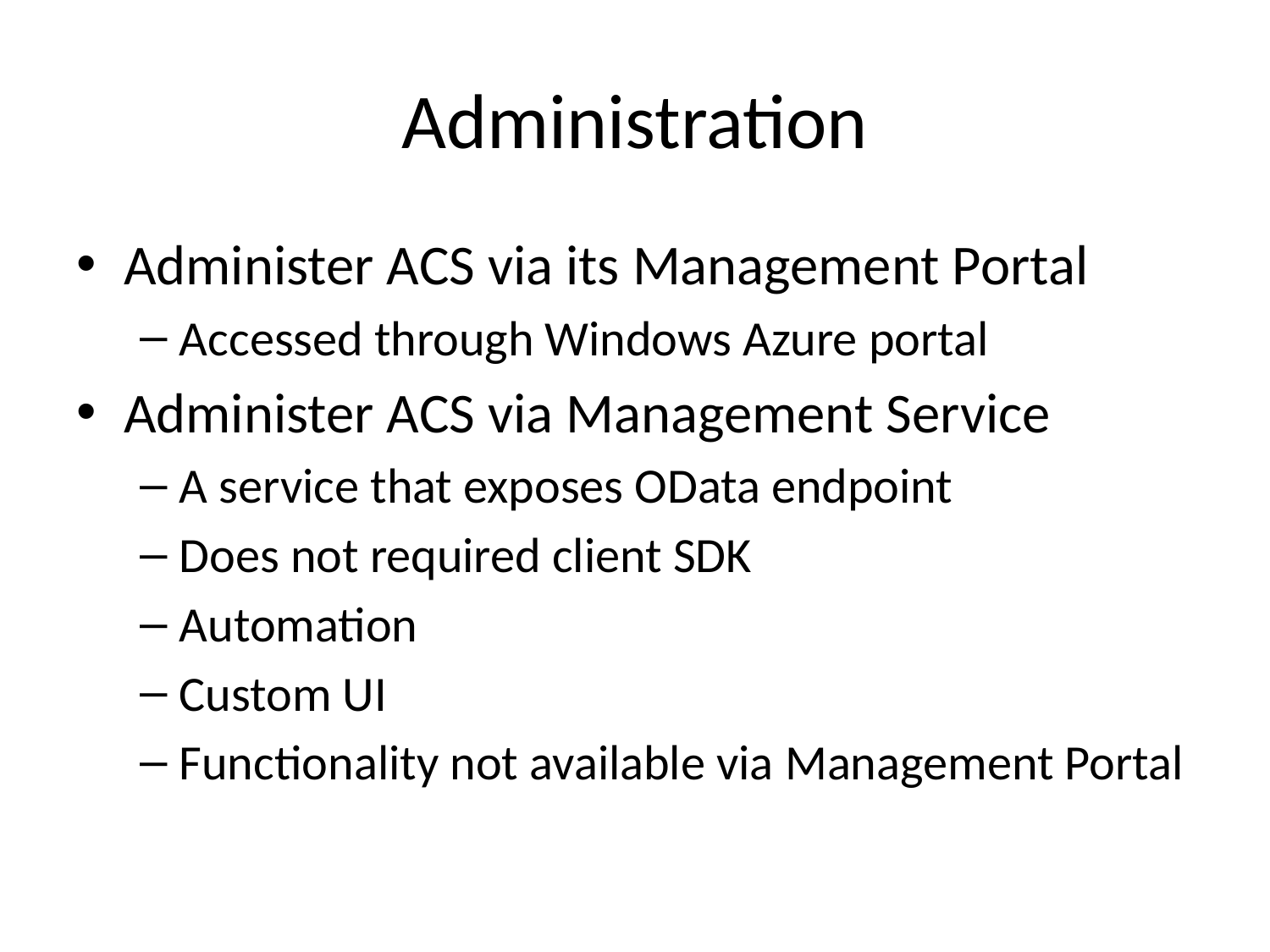

# Administration
Administer ACS via its Management Portal
Accessed through Windows Azure portal
Administer ACS via Management Service
A service that exposes OData endpoint
Does not required client SDK
Automation
Custom UI
Functionality not available via Management Portal